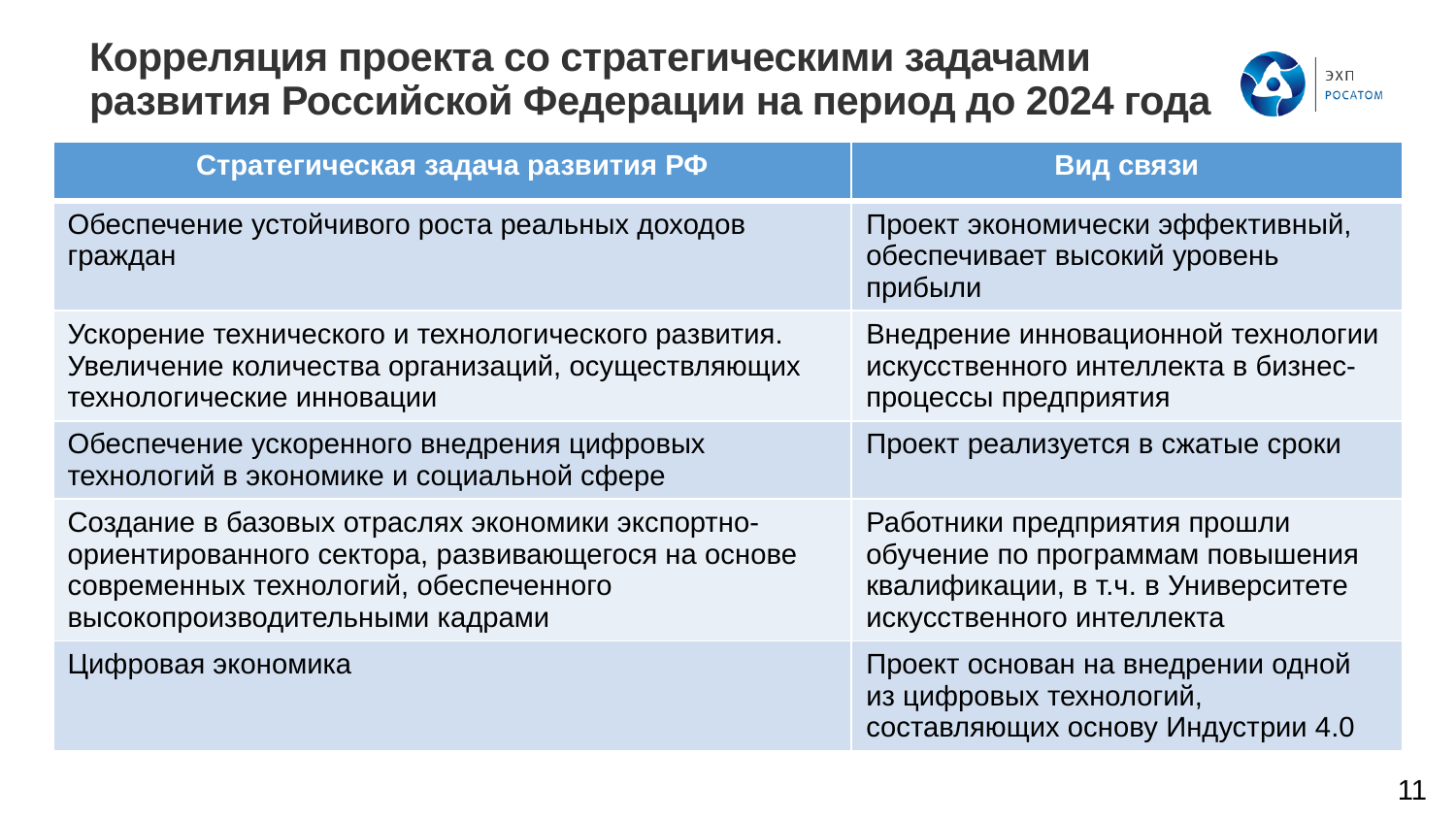

Корреляция проекта со стратегическими задачами развития Российской Федерации на период до 2024 года
| Стратегическая задача развития РФ | Вид связи |
| --- | --- |
| Обеспечение устойчивого роста реальных доходов граждан | Проект экономически эффективный, обеспечивает высокий уровень прибыли |
| Ускорение технического и технологического развития. Увеличение количества организаций, осуществляющих технологические инновации | Внедрение инновационной технологии искусственного интеллекта в бизнес-процессы предприятия |
| Обеспечение ускоренного внедрения цифровых технологий в экономике и социальной сфере | Проект реализуется в сжатые сроки |
| Создание в базовых отраслях экономики экспортно-ориентированного сектора, развивающегося на основе современных технологий, обеспеченного высокопроизводительными кадрами | Работники предприятия прошли обучение по программам повышения квалификации, в т.ч. в Университете искусственного интеллекта |
| Цифровая экономика | Проект основан на внедрении одной из цифровых технологий, составляющих основу Индустрии 4.0 |
11